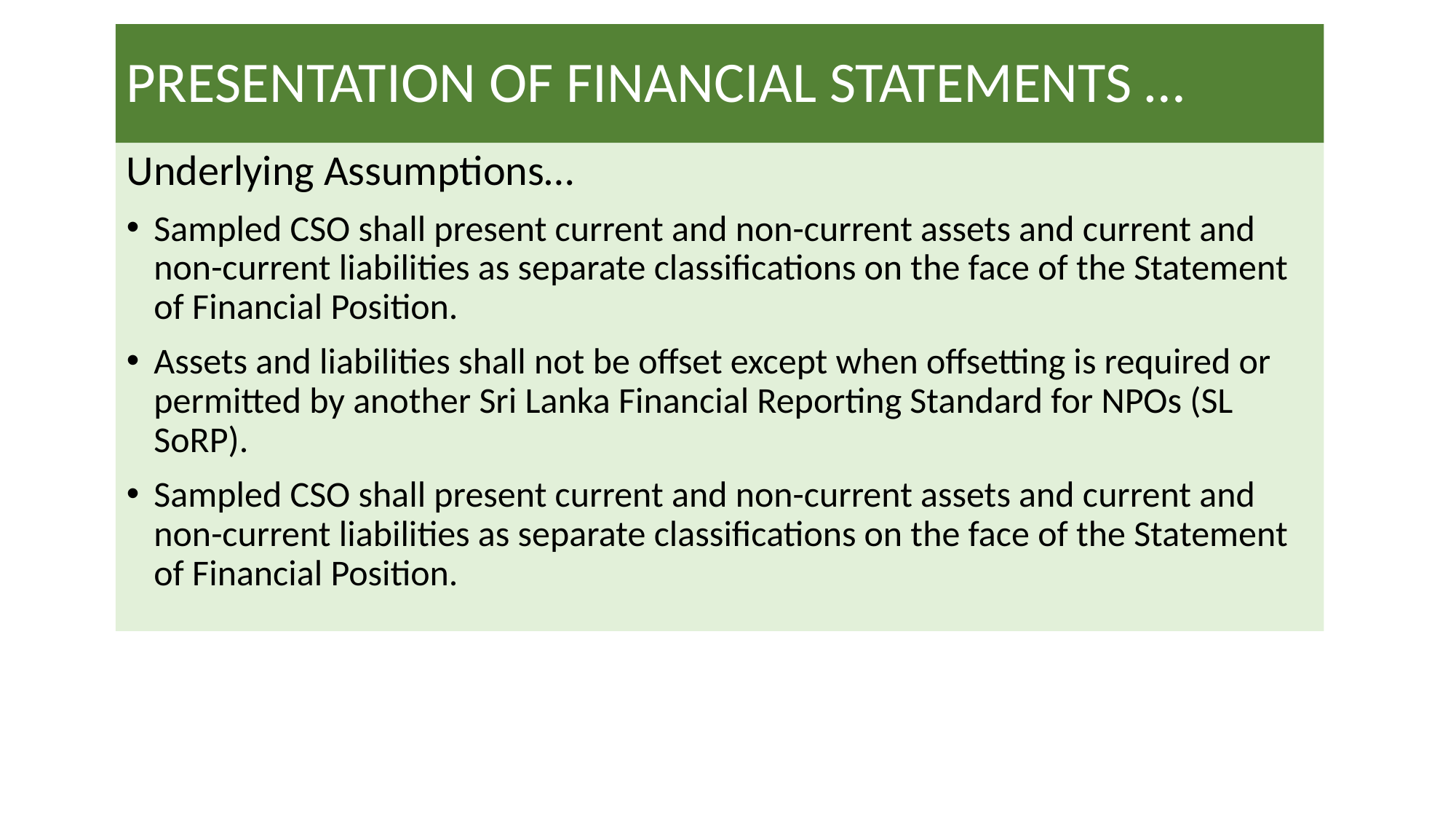

# PRESENTATION OF FINANCIAL STATEMENTS …
Underlying Assumptions…
Sampled CSO shall present current and non-current assets and current and non-current liabilities as separate classifications on the face of the Statement of Financial Position.
Assets and liabilities shall not be offset except when offsetting is required or permitted by another Sri Lanka Financial Reporting Standard for NPOs (SL SoRP).
Sampled CSO shall present current and non-current assets and current and non-current liabilities as separate classifications on the face of the Statement of Financial Position.